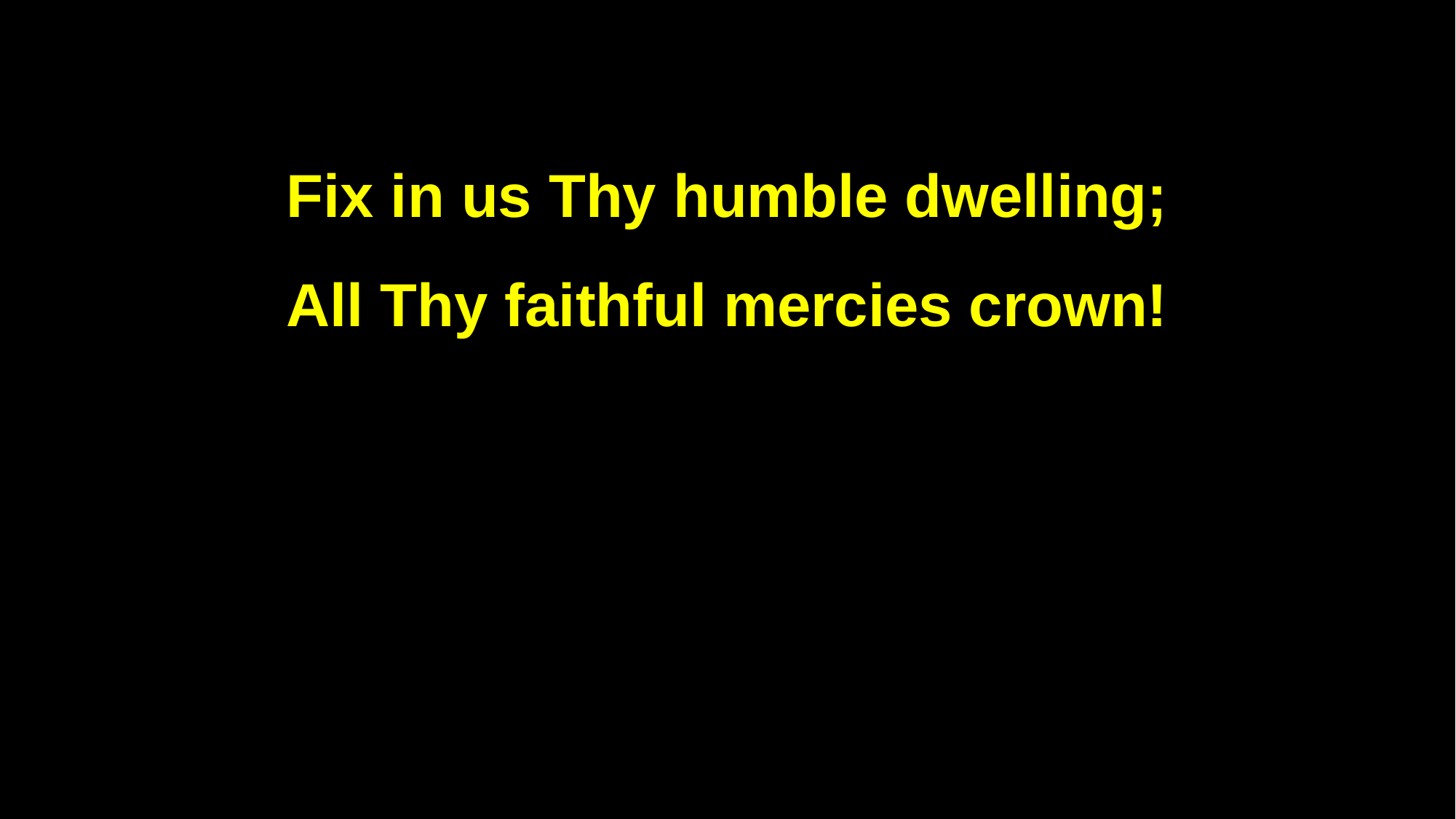

Fix in us Thy humble dwelling;
All Thy faithful mercies crown!